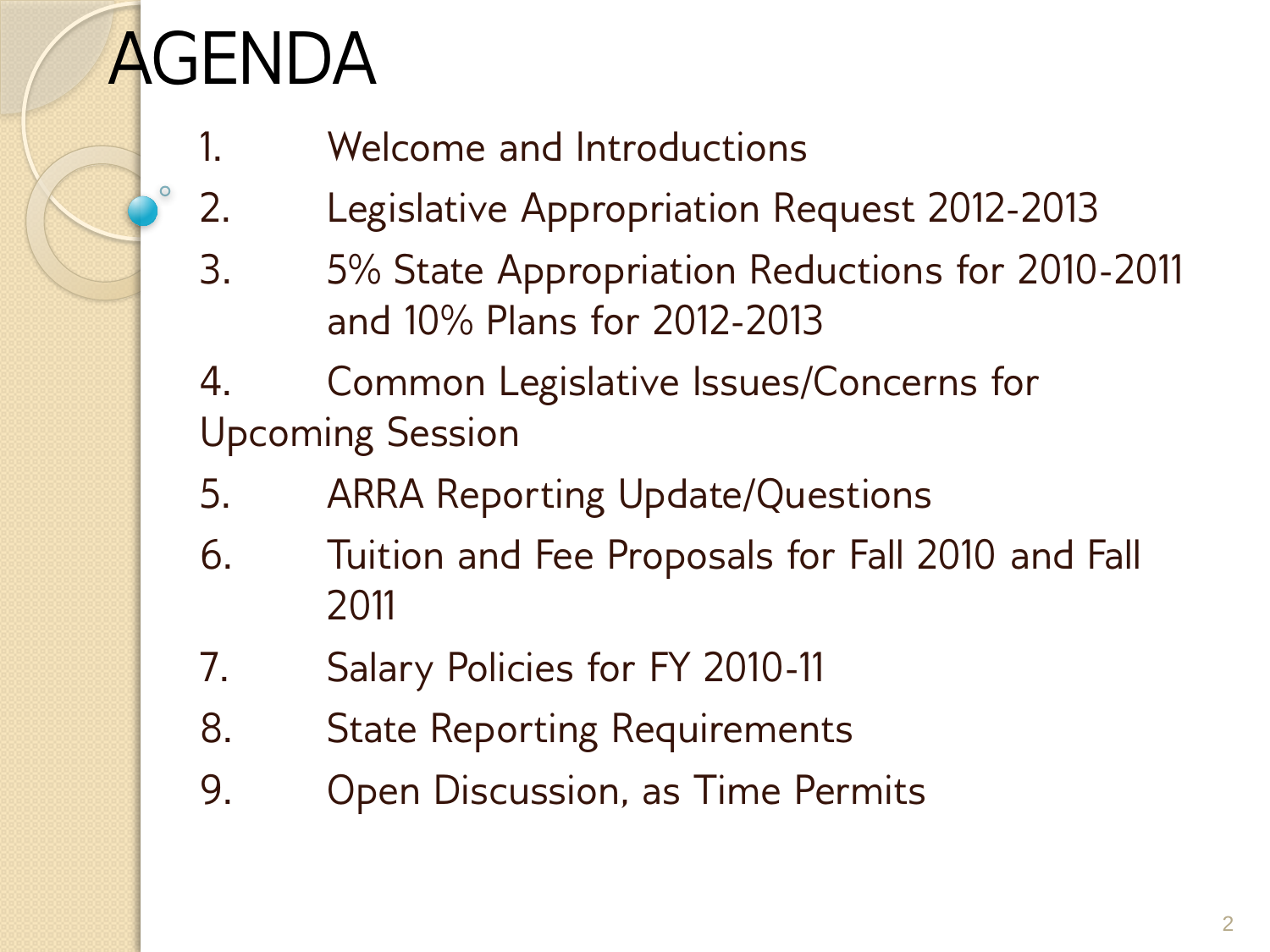

# AGENDA
1.	Welcome and Introductions
2.	Legislative Appropriation Request 2012-2013
3.	5% State Appropriation Reductions for 2010-2011 	and 10% Plans for 2012-2013
4.	Common Legislative Issues/Concerns for 	Upcoming Session
5.	ARRA Reporting Update/Questions
6.	Tuition and Fee Proposals for Fall 2010 and Fall 	2011
7.	Salary Policies for FY 2010-11
8.	State Reporting Requirements
9.	Open Discussion, as Time Permits

2